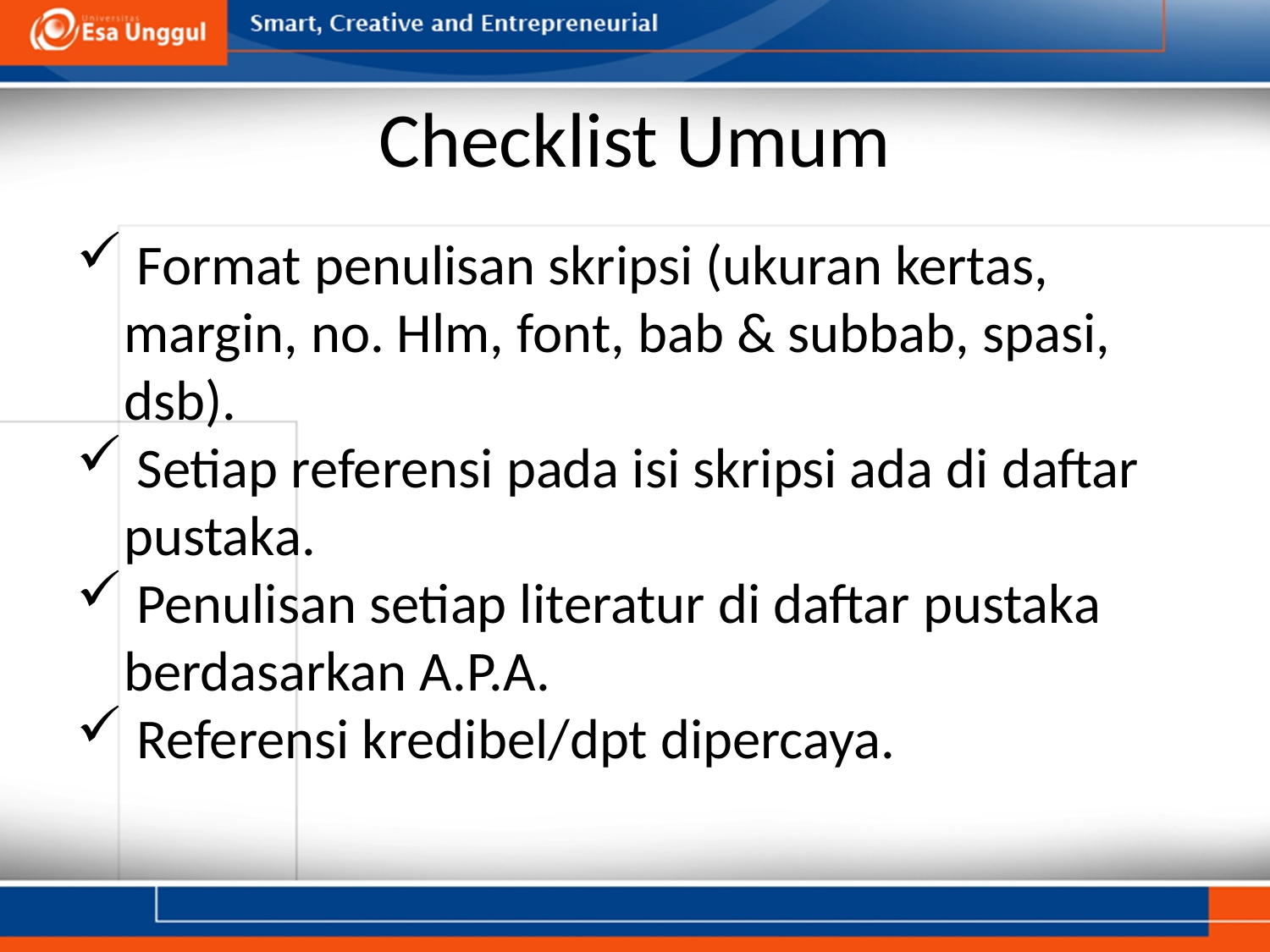

# Checklist Umum
 Format penulisan skripsi (ukuran kertas, margin, no. Hlm, font, bab & subbab, spasi, dsb).
 Setiap referensi pada isi skripsi ada di daftar pustaka.
 Penulisan setiap literatur di daftar pustaka berdasarkan A.P.A.
 Referensi kredibel/dpt dipercaya.